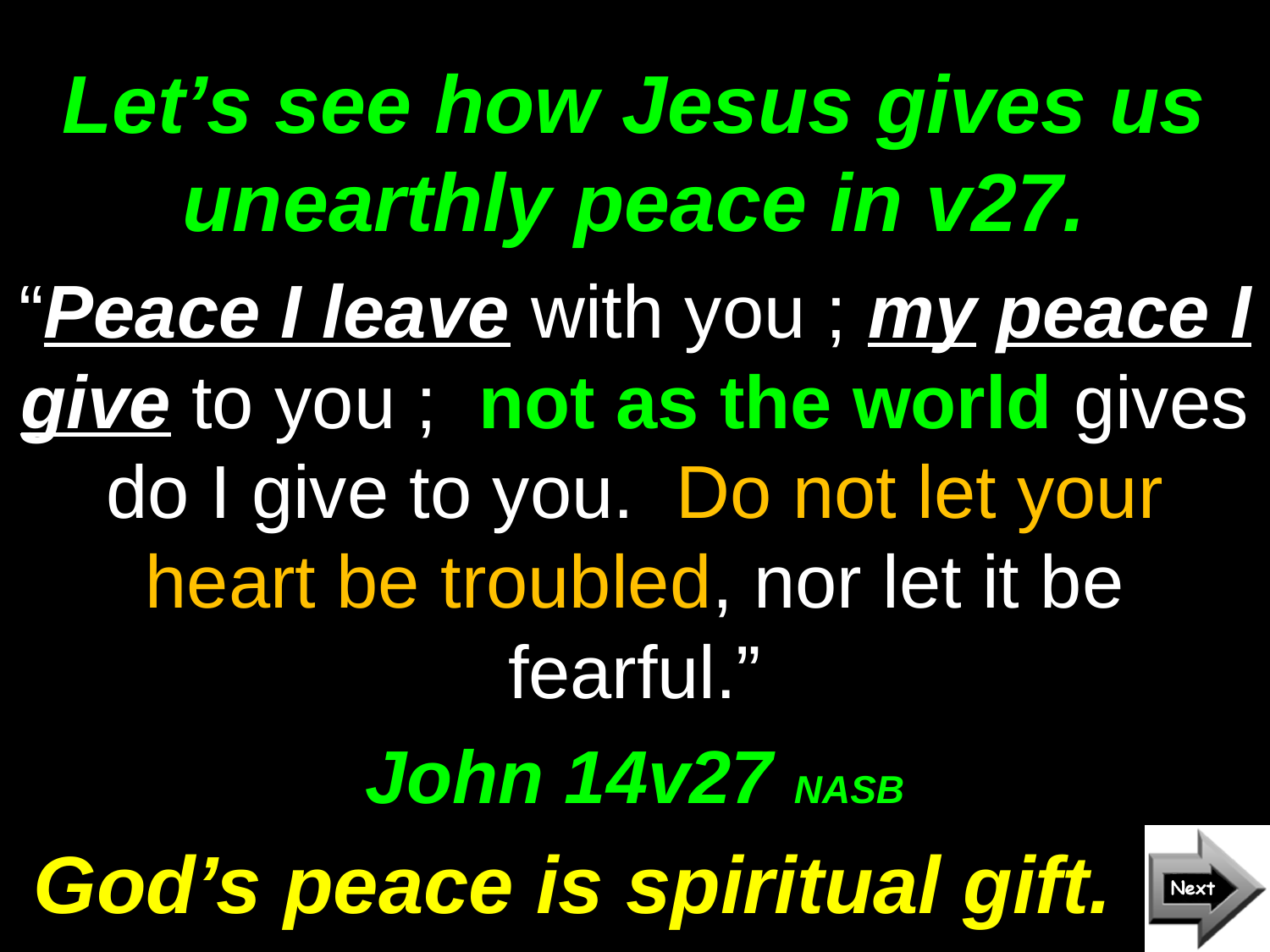

# Let’s see how Jesus gives us unearthly peace in v27.
“Peace I leave with you ; my peace I give to you ;  not as the world gives do I give to you.  Do not let your heart be troubled, nor let it be fearful.”
John 14v27 NASB
God’s peace is spiritual gift.